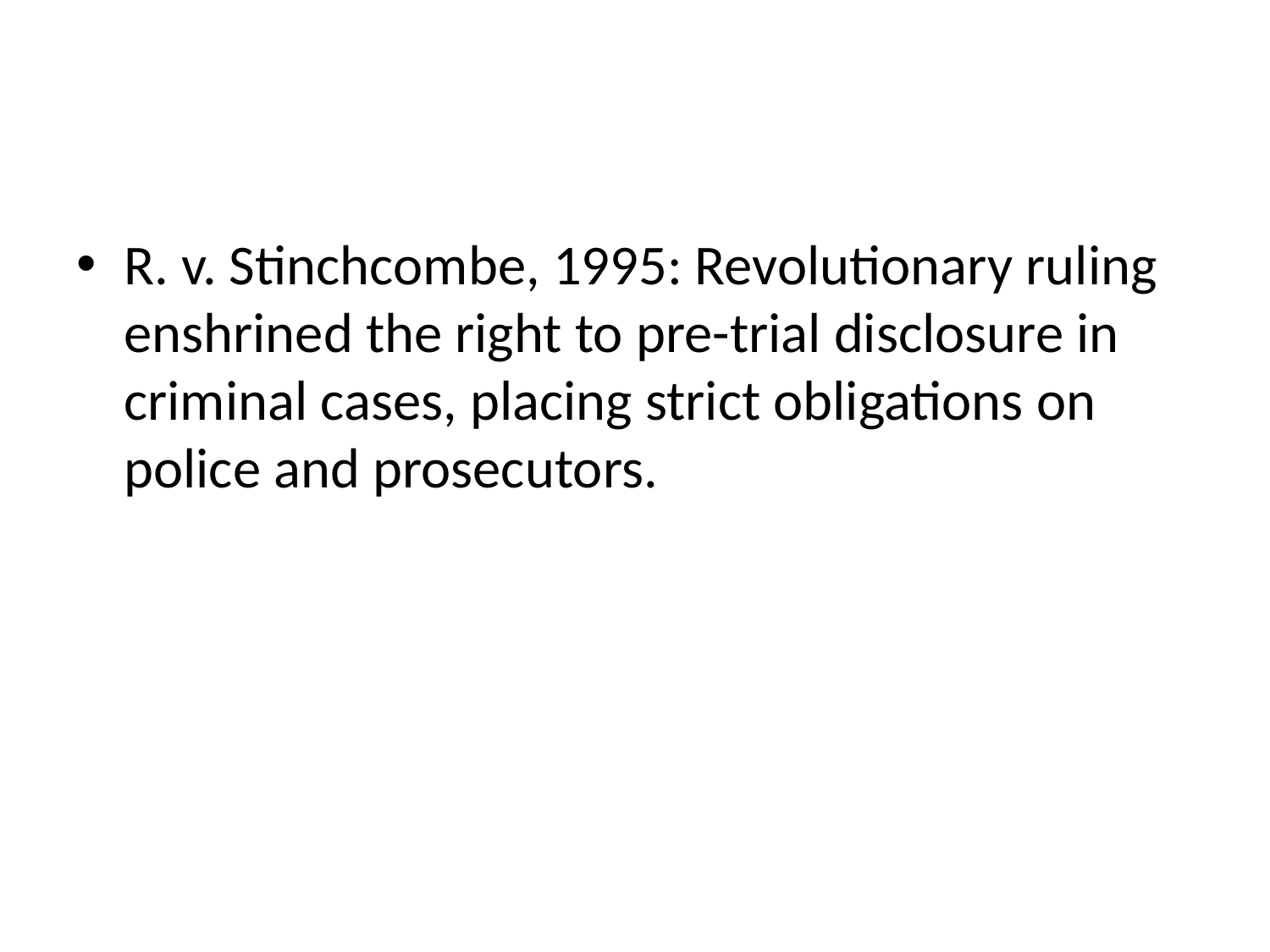

#
R. v. Stinchcombe, 1995: Revolutionary ruling enshrined the right to pre-trial disclosure in criminal cases, placing strict obligations on police and prosecutors.